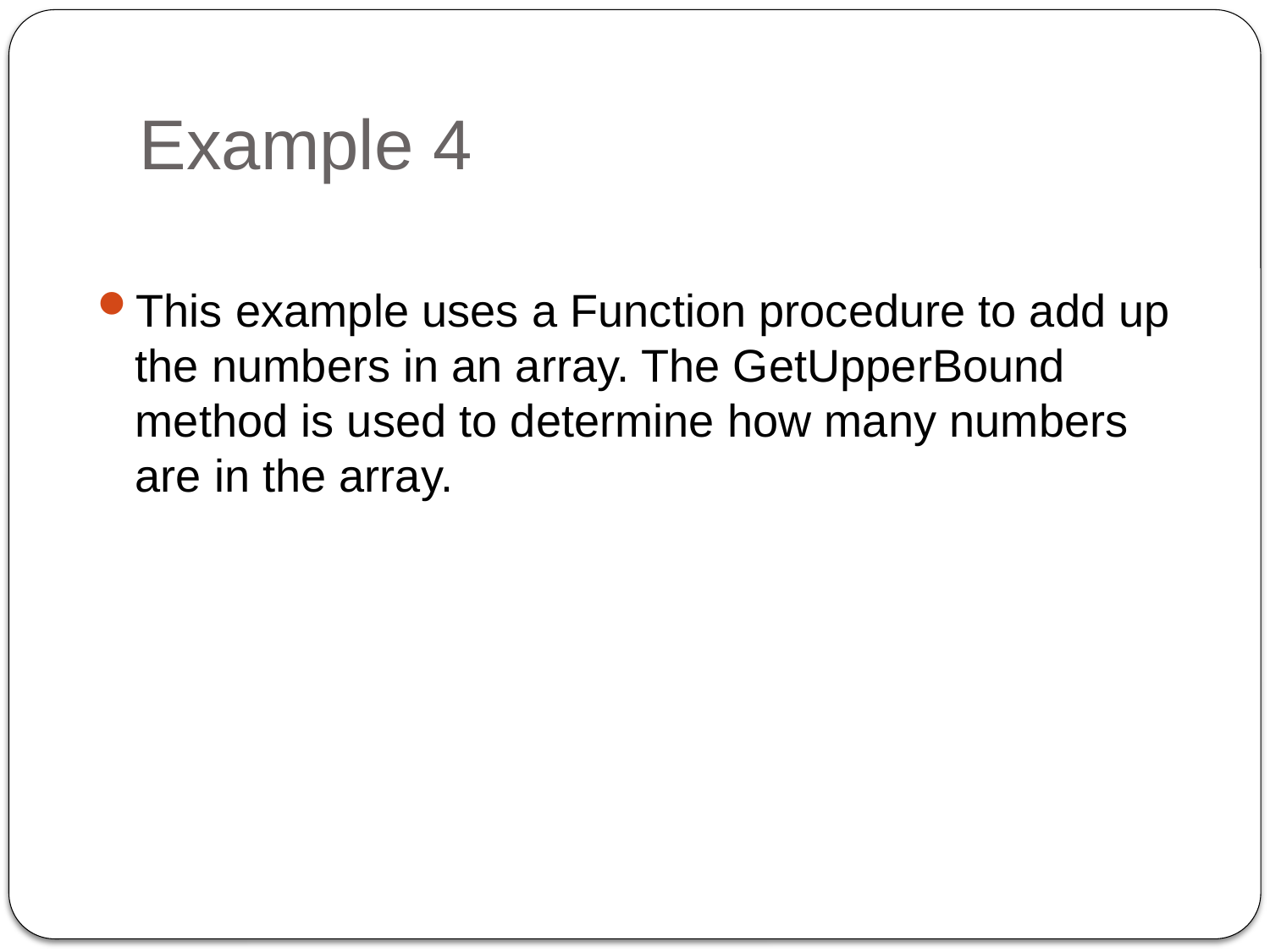

# Example 4
This example uses a Function procedure to add up the numbers in an array. The GetUpperBound method is used to determine how many numbers are in the array.
17